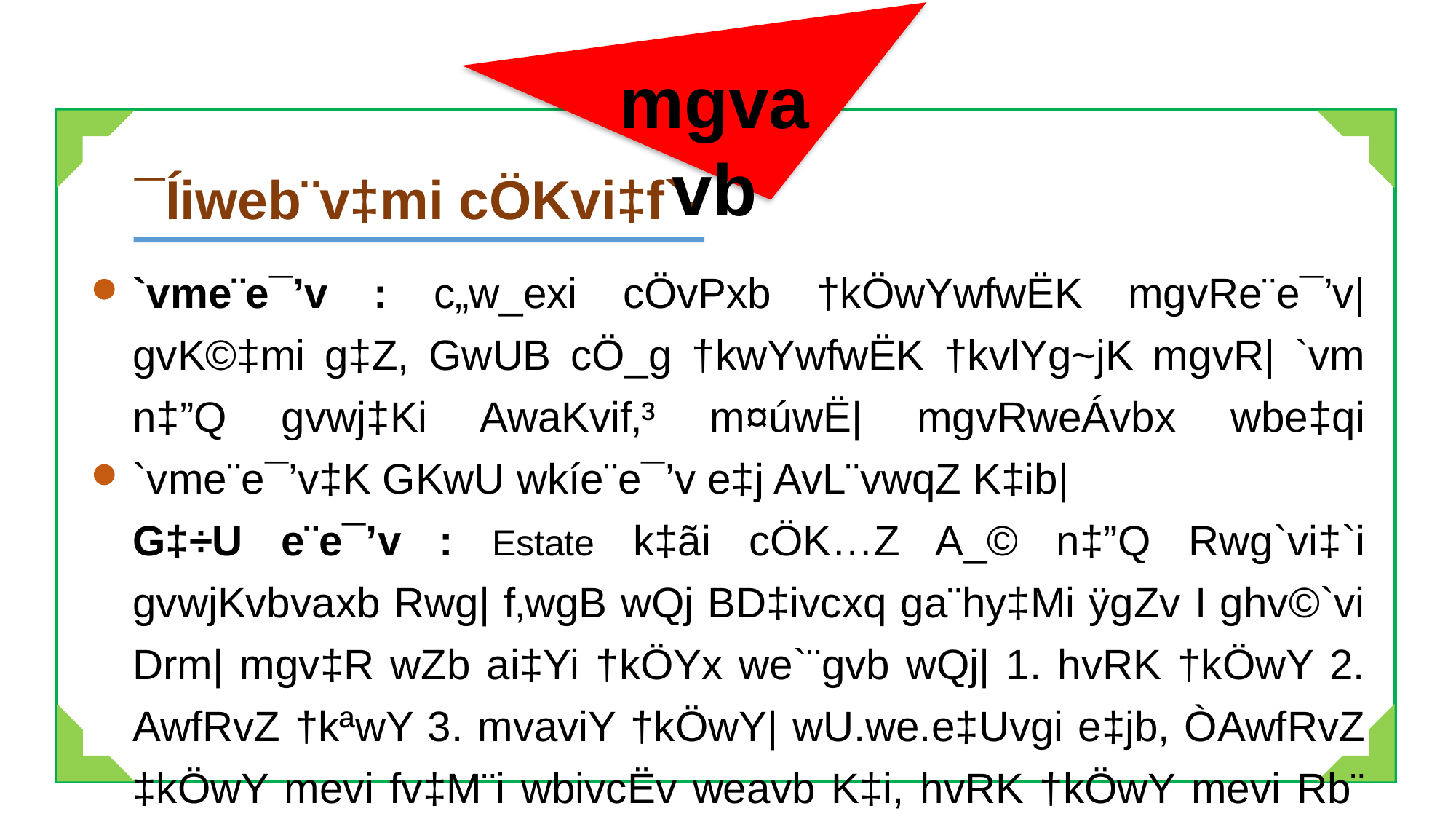

mgvavb

¯Íiweb¨v‡mi cÖKvi‡f`-

`vme¨e¯’v : c„w_exi cÖvPxb †kÖwYwfwËK mgvRe¨e¯’v| gvK©‡mi g‡Z, GwUB cÖ_g †kwYwfwËK †kvlYg~jK mgvR| `vm n‡”Q gvwj‡Ki AwaKvif‚³ m¤úwË| mgvRweÁvbx wbe‡qi `vme¨e¯’v‡K GKwU wkíe¨e¯’v e‡j AvL¨vwqZ K‡ib|
G‡÷U e¨e¯’v : Estate k‡ãi cÖK…Z A_© n‡”Q Rwg`vi‡`i gvwjKvbvaxb Rwg| f‚wgB wQj BD‡ivcxq ga¨hy‡Mi ÿgZv I ghv©`vi Drm| mgv‡R wZb ai‡Yi †kÖYx we`¨gvb wQj| 1. hvRK †kÖwY 2. AwfRvZ †kªwY 3. mvaviY †kÖwY| wU.we.e‡Uvgi e‡jb, ÒAwfRvZ ‡kÖwY mevi fv‡M¨i wbivcËv weavb K‡i, hvRK †kÖwY mevi Rb¨ cÖv_©bv K‡i Ges mvaviY †kÖwY mevi Lv`¨ mieivn K‡i|Ó